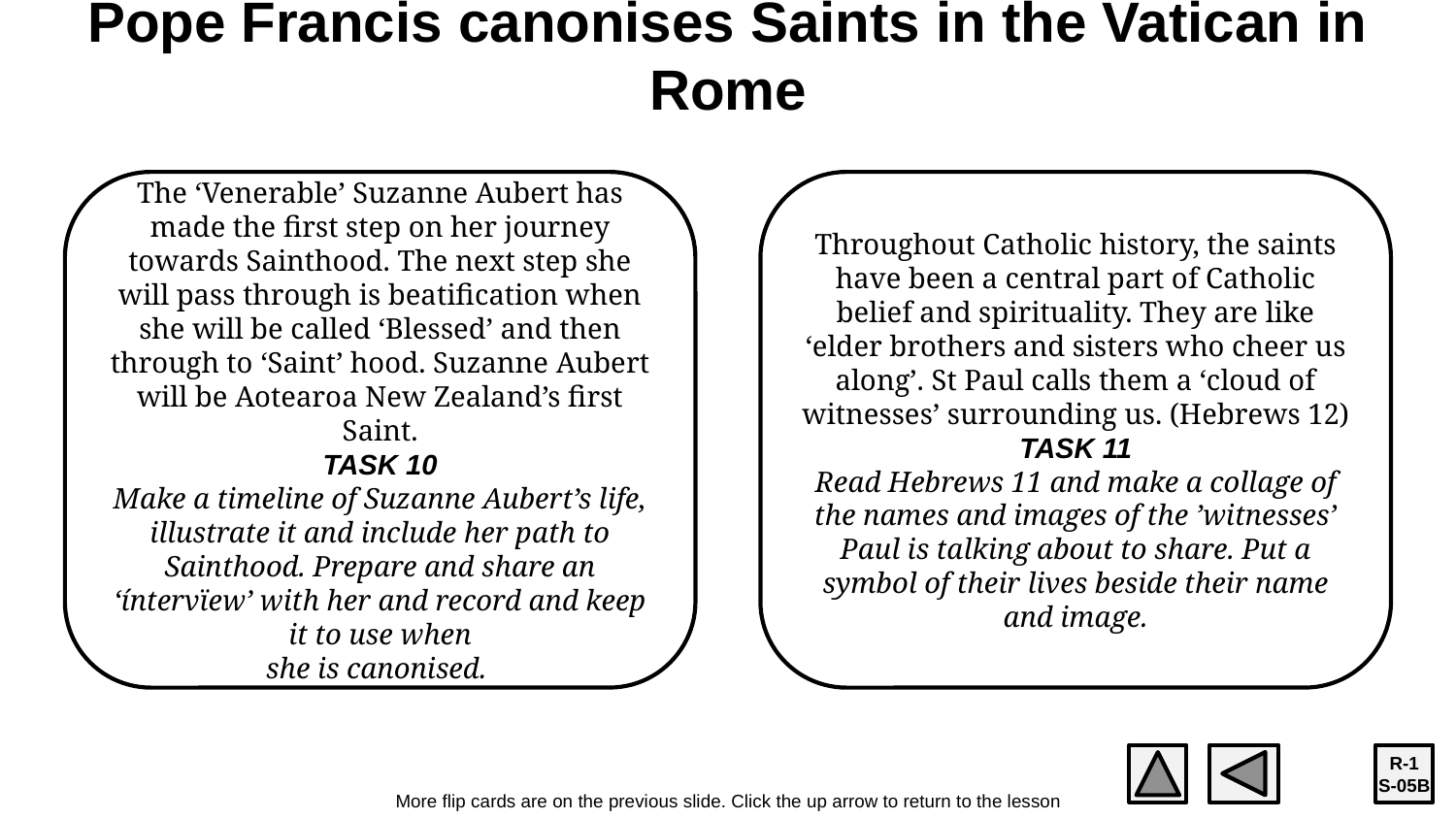

# Pope Francis canonises Saints in the Vatican in Rome
The ‘Venerable’ Suzanne Aubert has made the first step on her journey towards Sainthood. The next step she will pass through is beatification when she will be called ‘Blessed’ and then through to ‘Saint’ hood. Suzanne Aubert will be Aotearoa New Zealand’s first Saint.
TASK 10
Make a timeline of Suzanne Aubert’s life, illustrate it and include her path to Sainthood. Prepare and share an ‘íntervïew’ with her and record and keep it to use when
she is canonised.
Throughout Catholic history, the saints have been a central part of Catholic belief and spirituality. They are like ‘elder brothers and sisters who cheer us along’. St Paul calls them a ‘cloud of witnesses’ surrounding us. (Hebrews 12)
TASK 11
Read Hebrews 11 and make a collage of the names and images of the ’witnesses’ Paul is talking about to share. Put a symbol of their lives beside their name and image.

R-1
S-05B
More flip cards are on the previous slide. Click the up arrow to return to the lesson